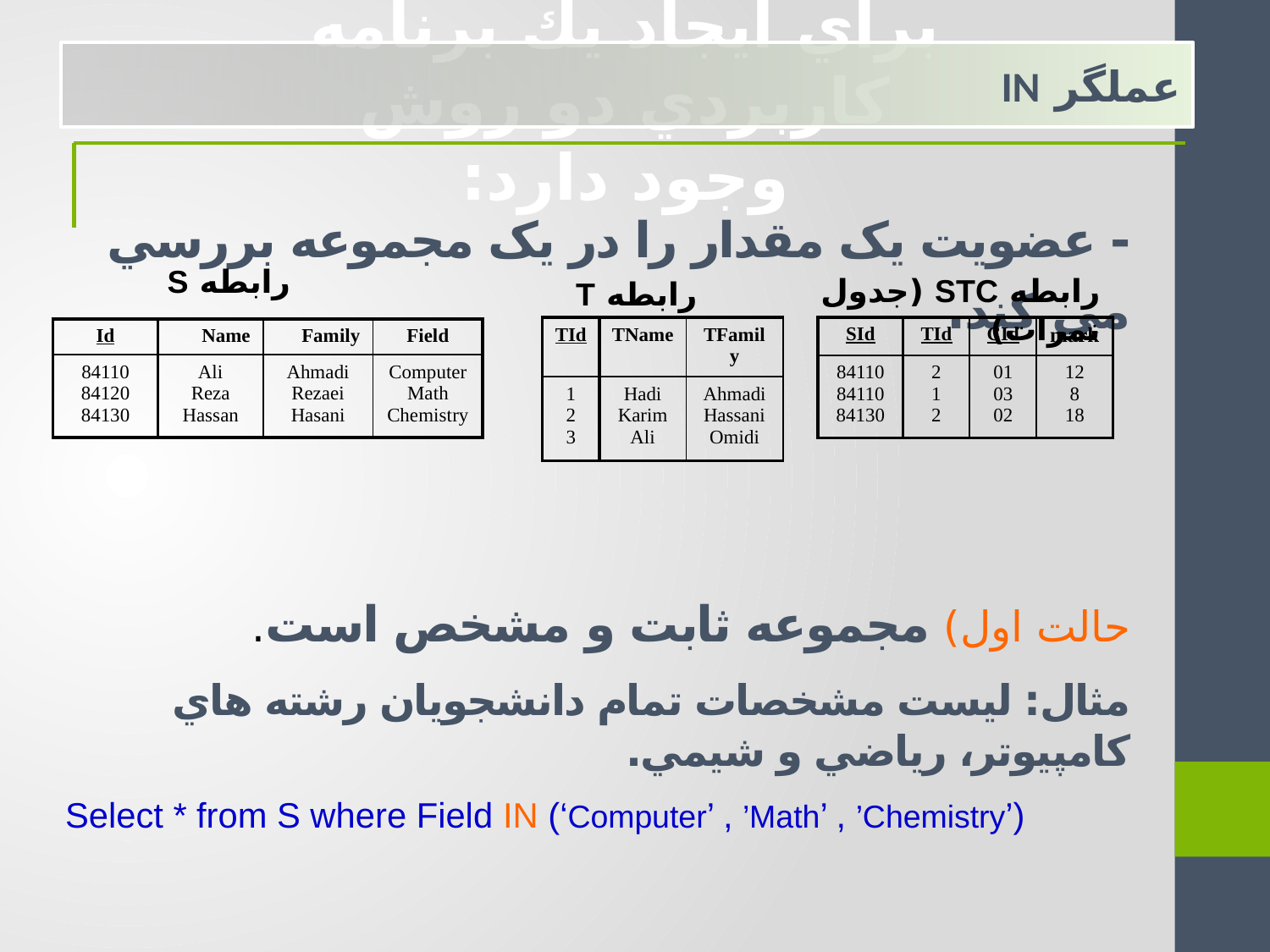

براي ايجاد يك برنامه كاربردي دو روش وجود دارد:
	عملگر IN
- عضويت يک مقدار را در يک مجموعه بررسي مي کند.

حالت اول) مجموعه ثابت و مشخص است.

مثال: ليست مشخصات تمام دانشجويان رشته هاي کامپيوتر، رياضي و شيمي.

Select * from S where Field IN (‘Computer’ , ’Math’ , ’Chemistry’)

رابطه S
رابطه STC (جدول نمرات)
رابطه T
| SId | TId | CId | mark |
| --- | --- | --- | --- |
| 84110 84110 84130 | 2 1 2 | 01 03 02 | 12 8 18 |
| TId | TName | TFamily |
| --- | --- | --- |
| 1 2 3 | Hadi Karim Ali | Ahmadi Hassani Omidi |
| Id | Name | Family | Field |
| --- | --- | --- | --- |
| 84110 84120 84130 | Ali Reza Hassan | Ahmadi Rezaei Hasani | Computer Math Chemistry |